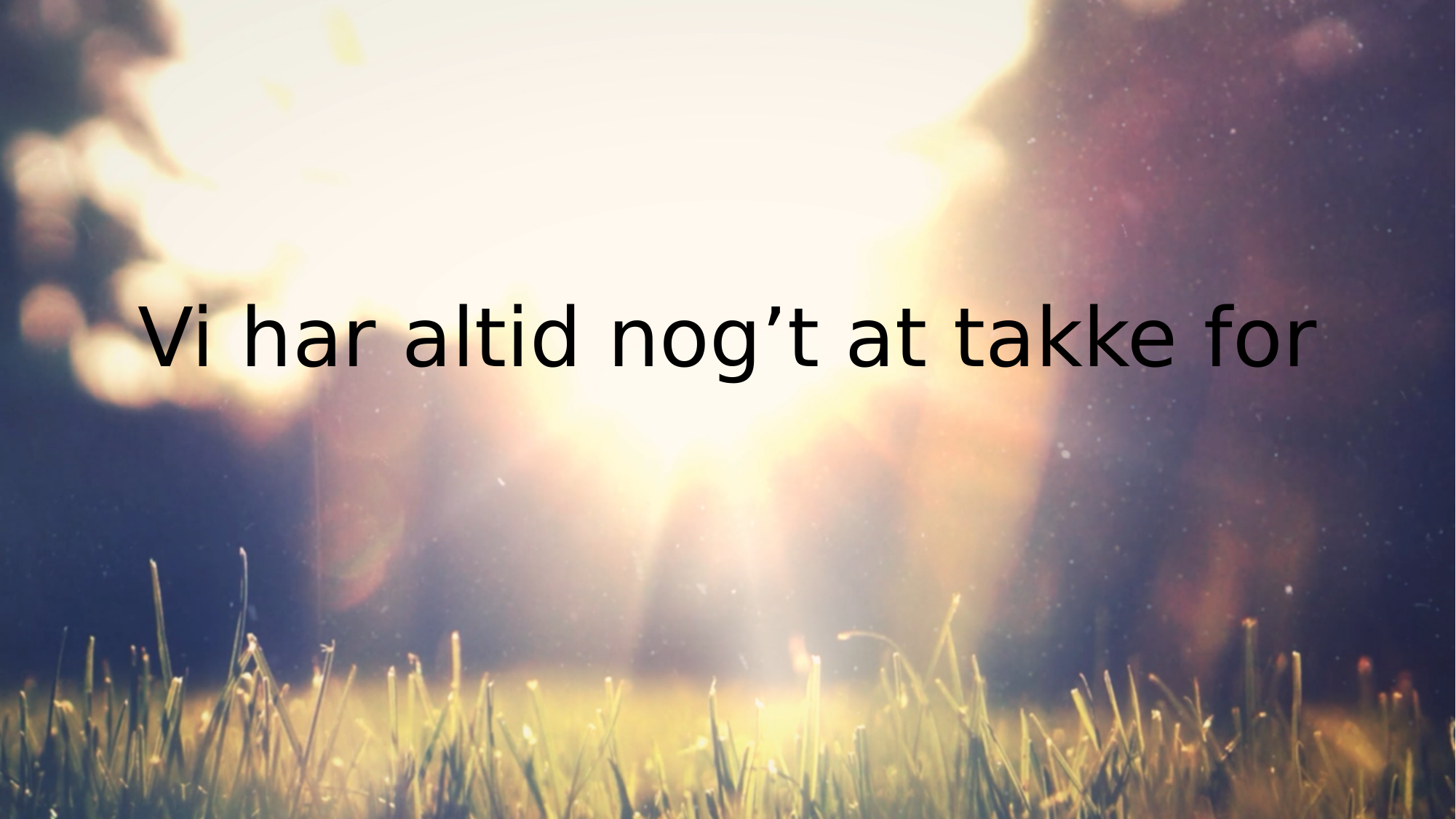

Vi har altid nog’t at takke for